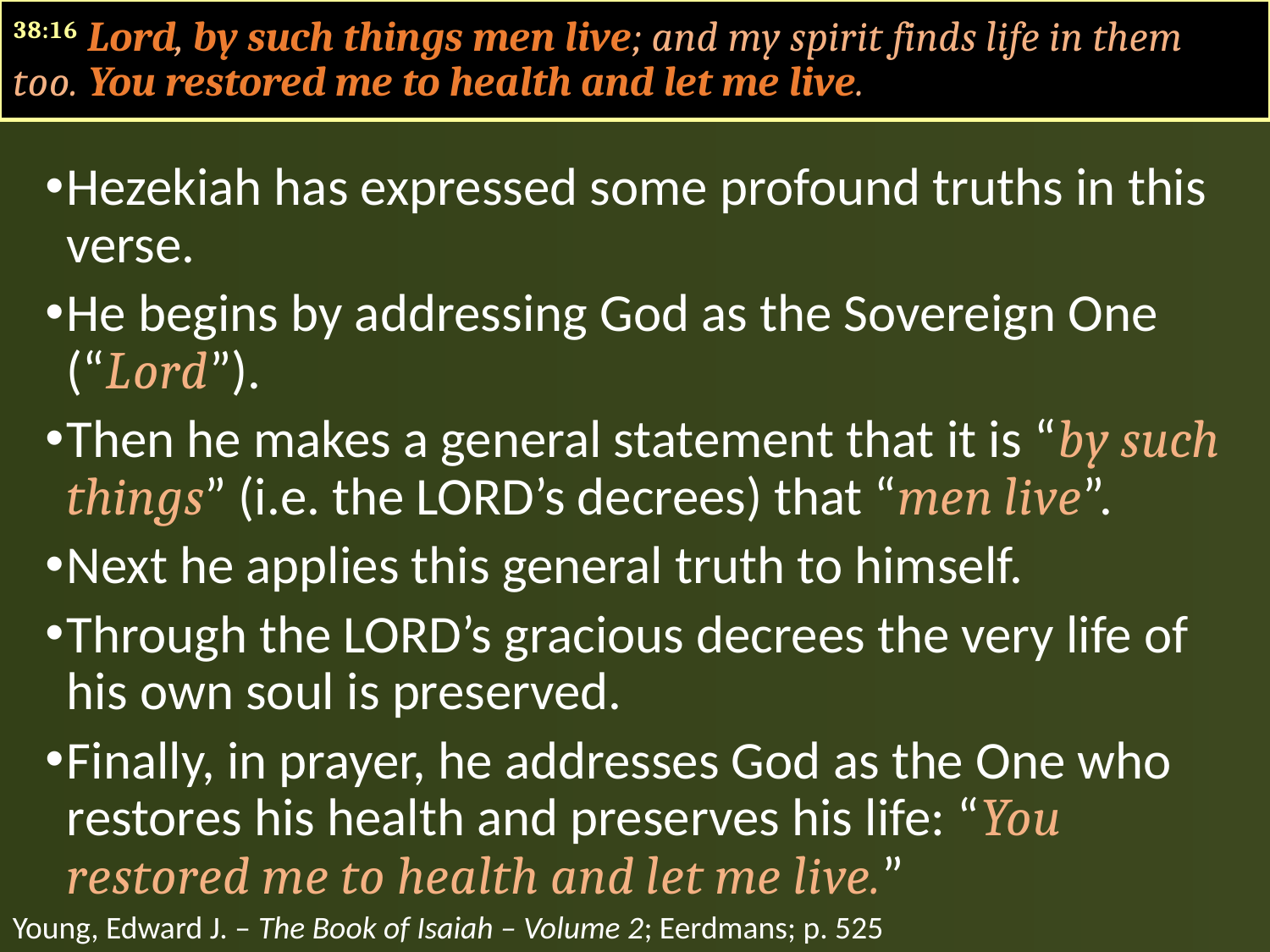

#
38:16 Lord, by such things men live; and my spirit finds life in them too. You restored me to health and let me live.
Hezekiah has expressed some profound truths in this verse.
He begins by addressing God as the Sovereign One (“Lord”).
Then he makes a general statement that it is “by such things” (i.e. the LORD’s decrees) that “men live”.
Next he applies this general truth to himself.
Through the LORD’s gracious decrees the very life of his own soul is preserved.
Finally, in prayer, he addresses God as the One who restores his health and preserves his life: “You restored me to health and let me live.”
Young, Edward J. – The Book of Isaiah – Volume 2; Eerdmans; p. 525